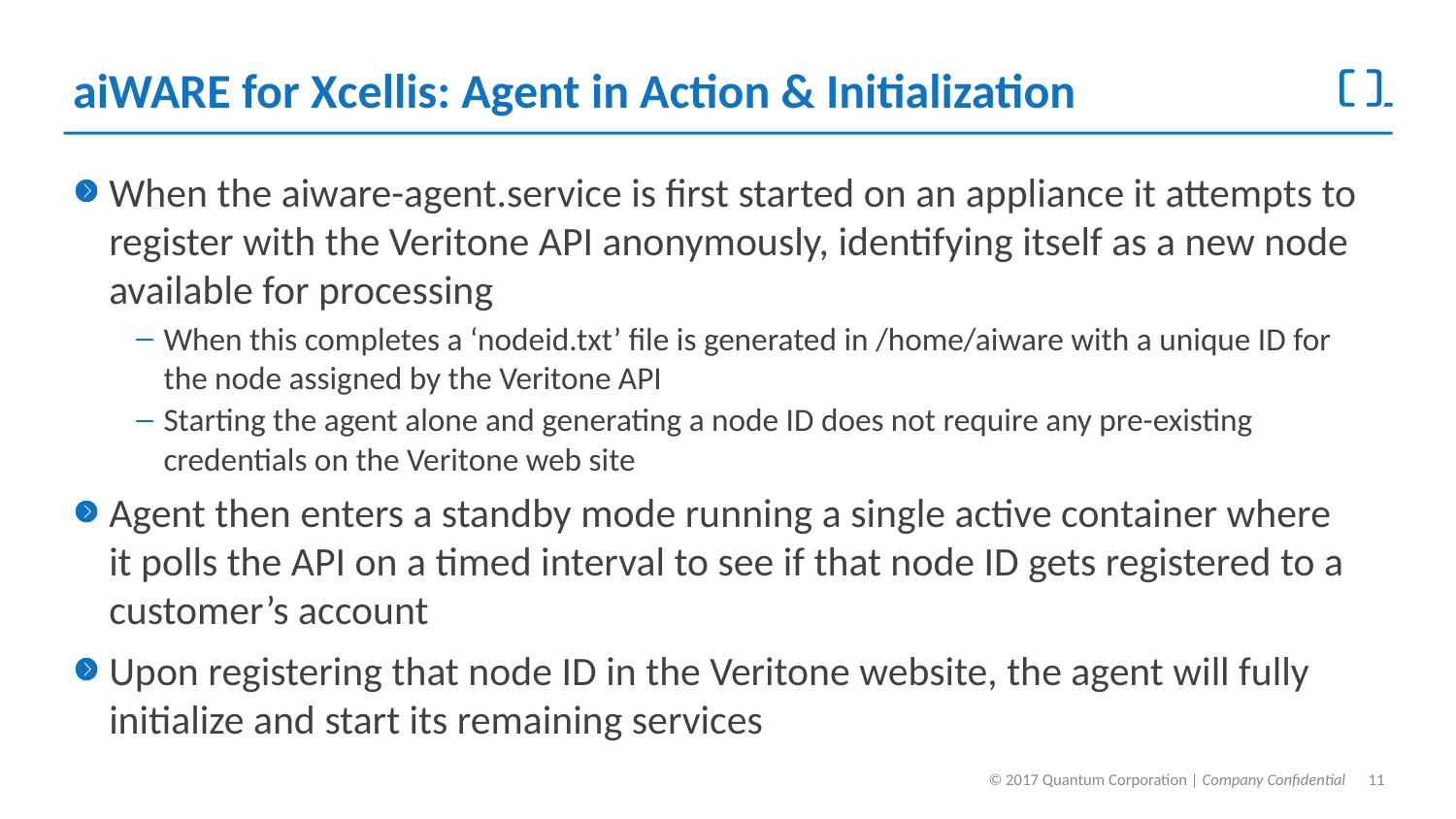

# aiWARE for Xcellis: Agent in Action & Initialization
When the aiware-agent.service is first started on an appliance it attempts to register with the Veritone API anonymously, identifying itself as a new node available for processing
When this completes a ‘nodeid.txt’ file is generated in /home/aiware with a unique ID for the node assigned by the Veritone API
Starting the agent alone and generating a node ID does not require any pre-existing credentials on the Veritone web site
Agent then enters a standby mode running a single active container where it polls the API on a timed interval to see if that node ID gets registered to a customer’s account
Upon registering that node ID in the Veritone website, the agent will fully initialize and start its remaining services